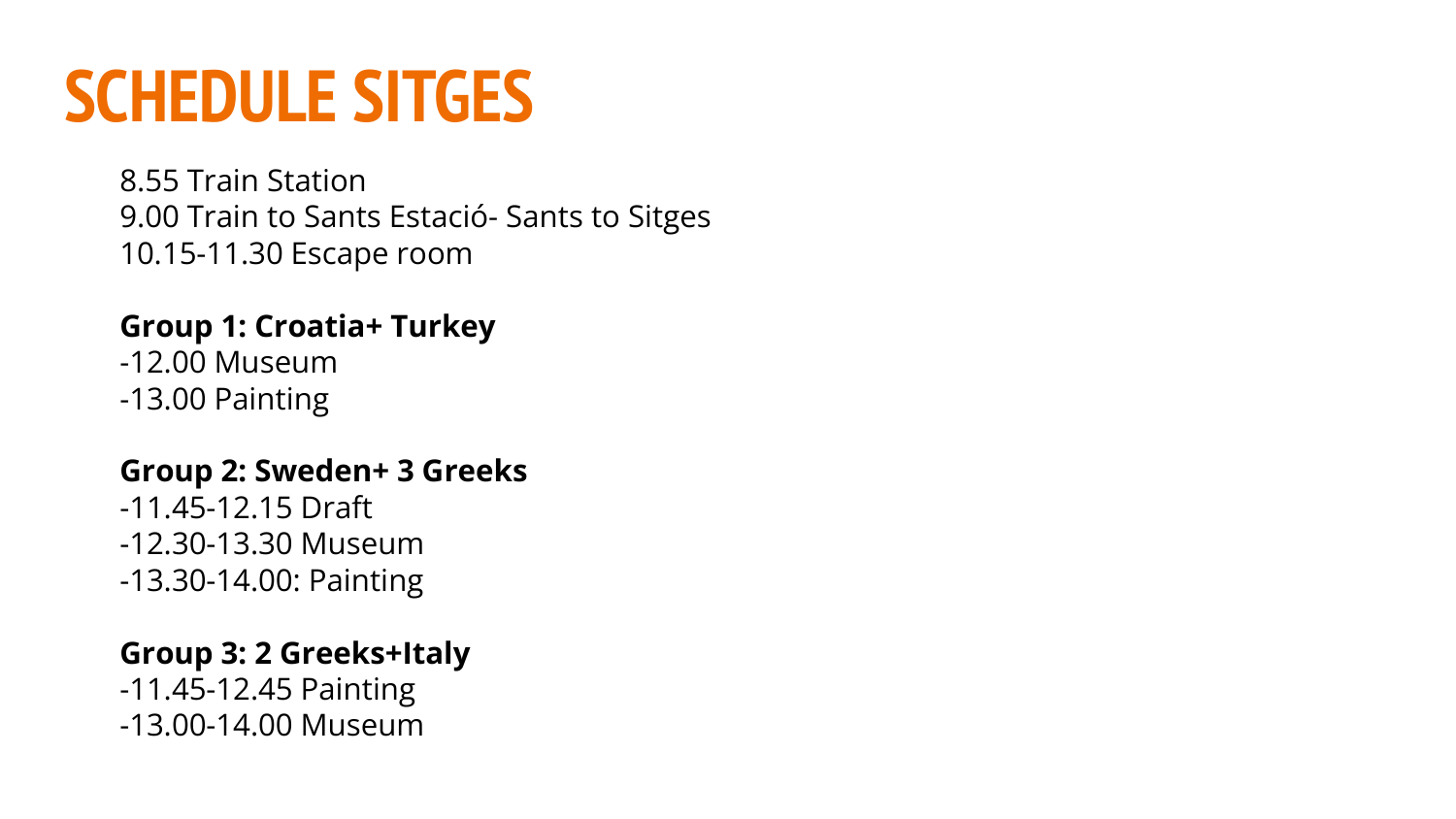

# SCHEDULE SITGES
8.55 Train Station
9.00 Train to Sants Estació- Sants to Sitges
10.15-11.30 Escape room

Group 1: Croatia+ Turkey
-12.00 Museum
-13.00 Painting

Group 2: Sweden+ 3 Greeks
-11.45-12.15 Draft
-12.30-13.30 Museum
-13.30-14.00: Painting

Group 3: 2 Greeks+Italy
-11.45-12.45 Painting
-13.00-14.00 Museum